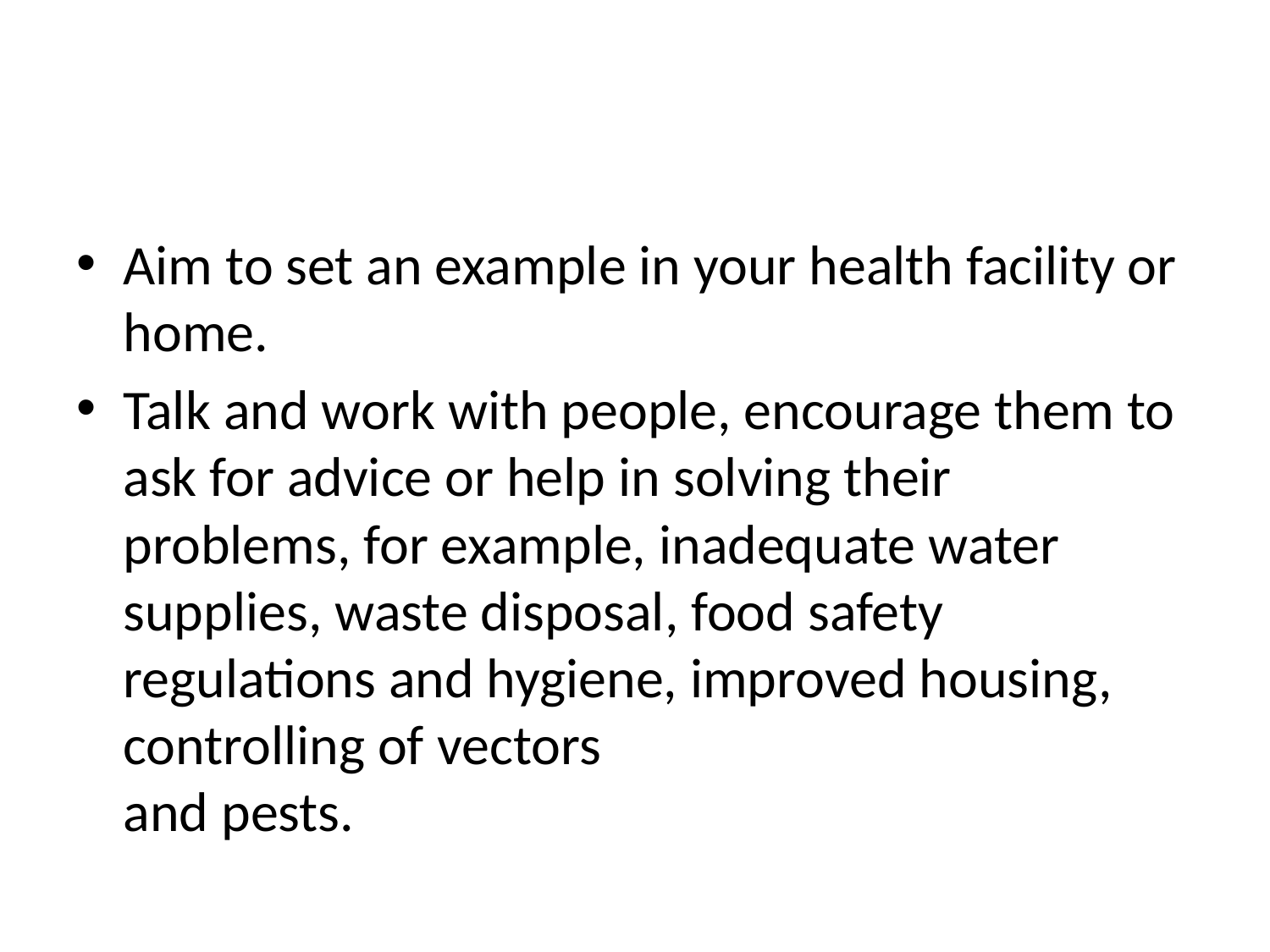

#
Aim to set an example in your health facility or home.
Talk and work with people, encourage them to ask for advice or help in solving their problems, for example, inadequate water supplies, waste disposal, food safety regulations and hygiene, improved housing, controlling of vectors
and pests.